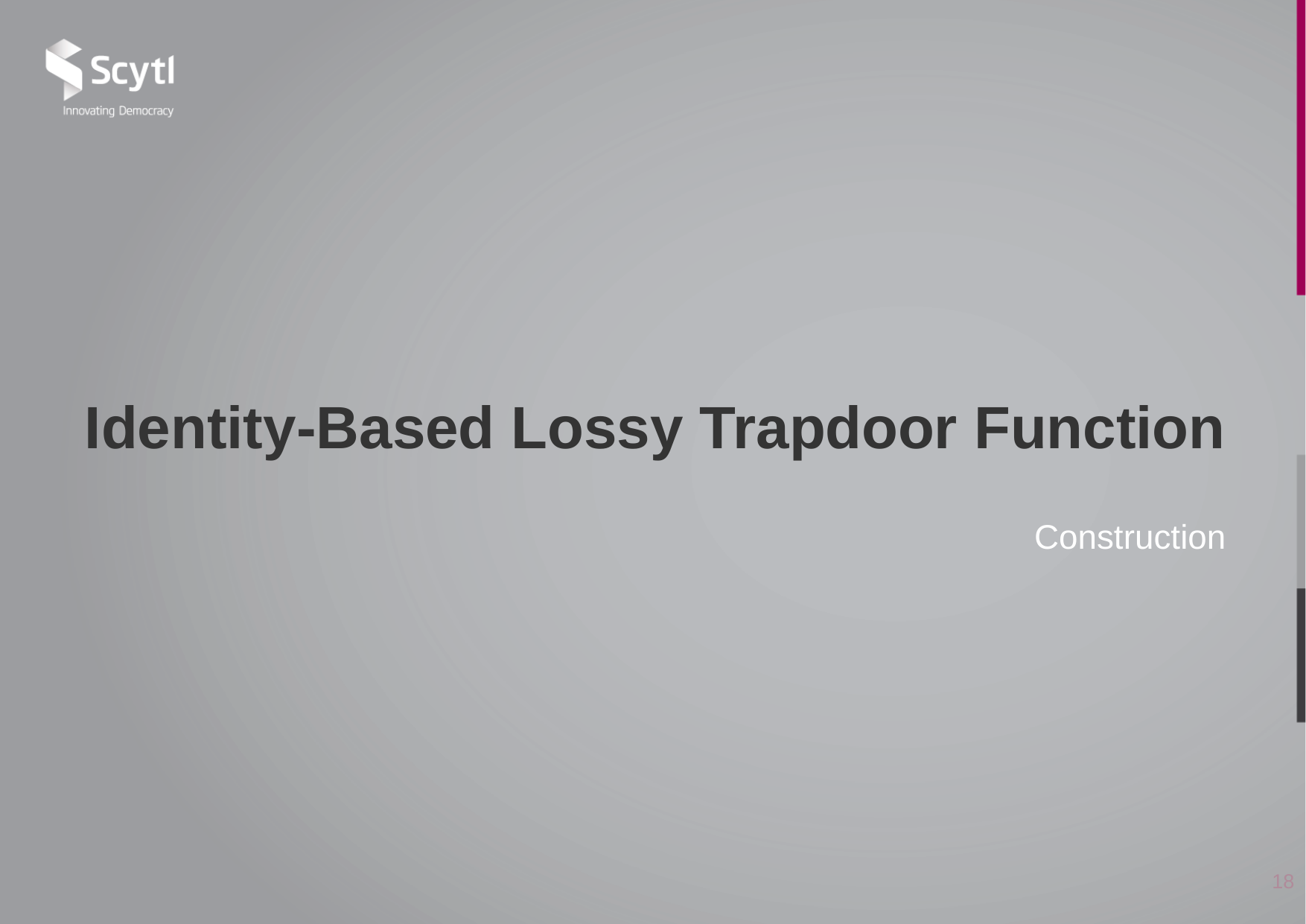

# Identity-Based Lossy Trapdoor Function
Construction
18